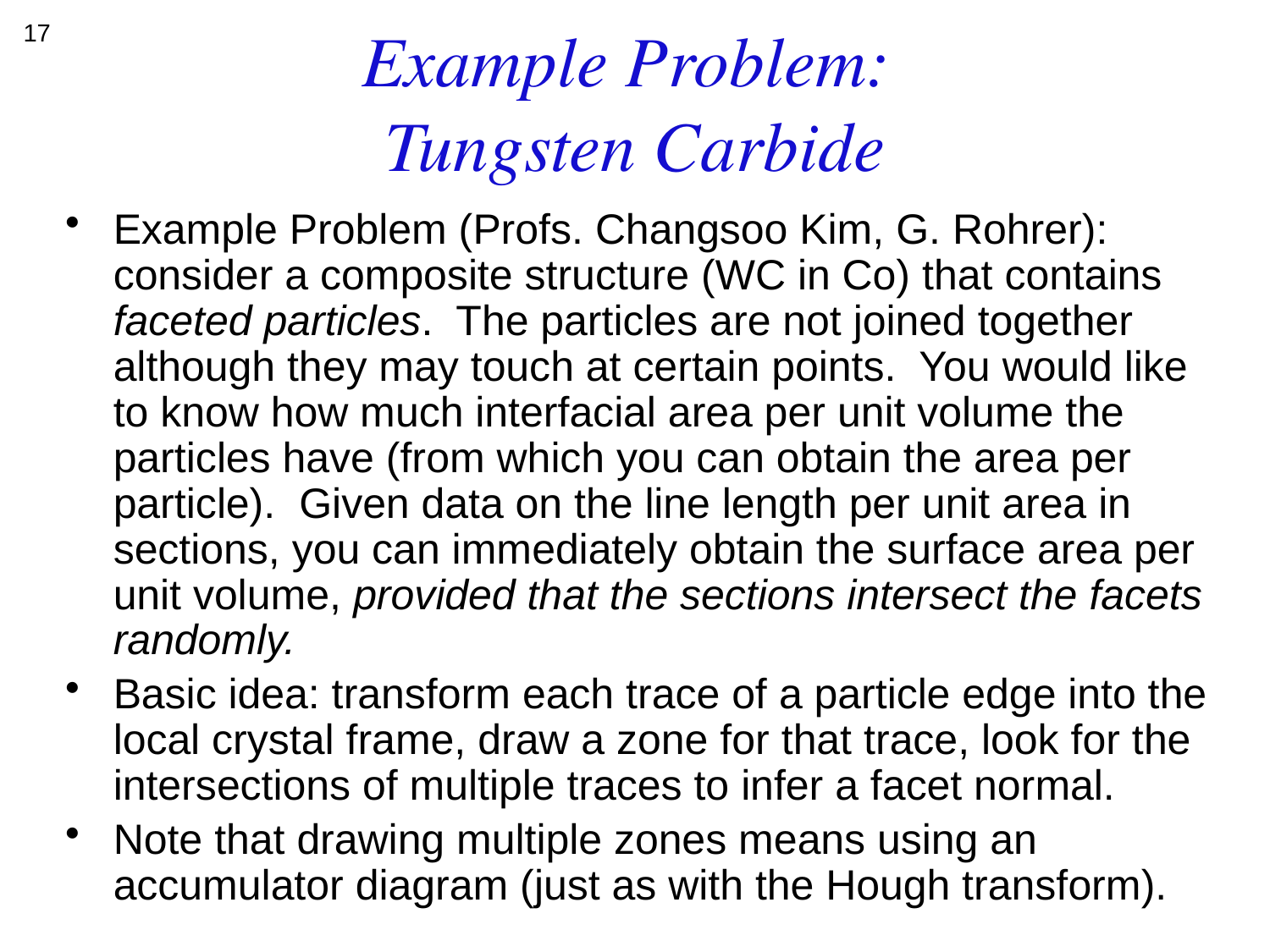

17
# Example Problem: Tungsten Carbide
Example Problem (Profs. Changsoo Kim, G. Rohrer): consider a composite structure (WC in Co) that contains faceted particles.  The particles are not joined together although they may touch at certain points.  You would like to know how much interfacial area per unit volume the particles have (from which you can obtain the area per particle).  Given data on the line length per unit area in sections, you can immediately obtain the surface area per unit volume, provided that the sections intersect the facets randomly.
Basic idea: transform each trace of a particle edge into the local crystal frame, draw a zone for that trace, look for the intersections of multiple traces to infer a facet normal.
Note that drawing multiple zones means using an accumulator diagram (just as with the Hough transform).